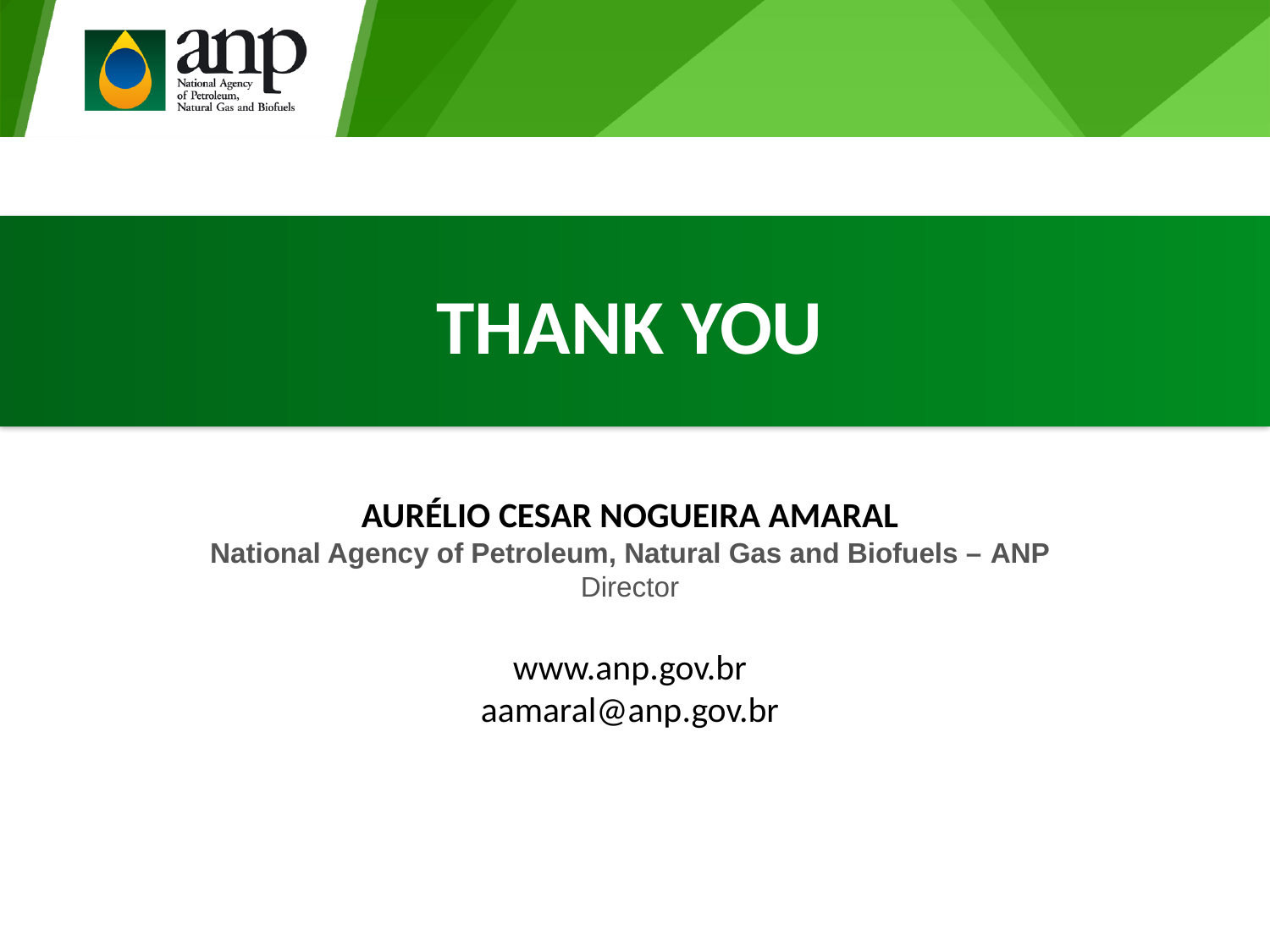

THANK YOU

AURÉLIO CESAR NOGUEIRA AMARAL
National Agency of Petroleum, Natural Gas and Biofuels – ANP
Director

www.anp.gov.br
aamaral@anp.gov.br